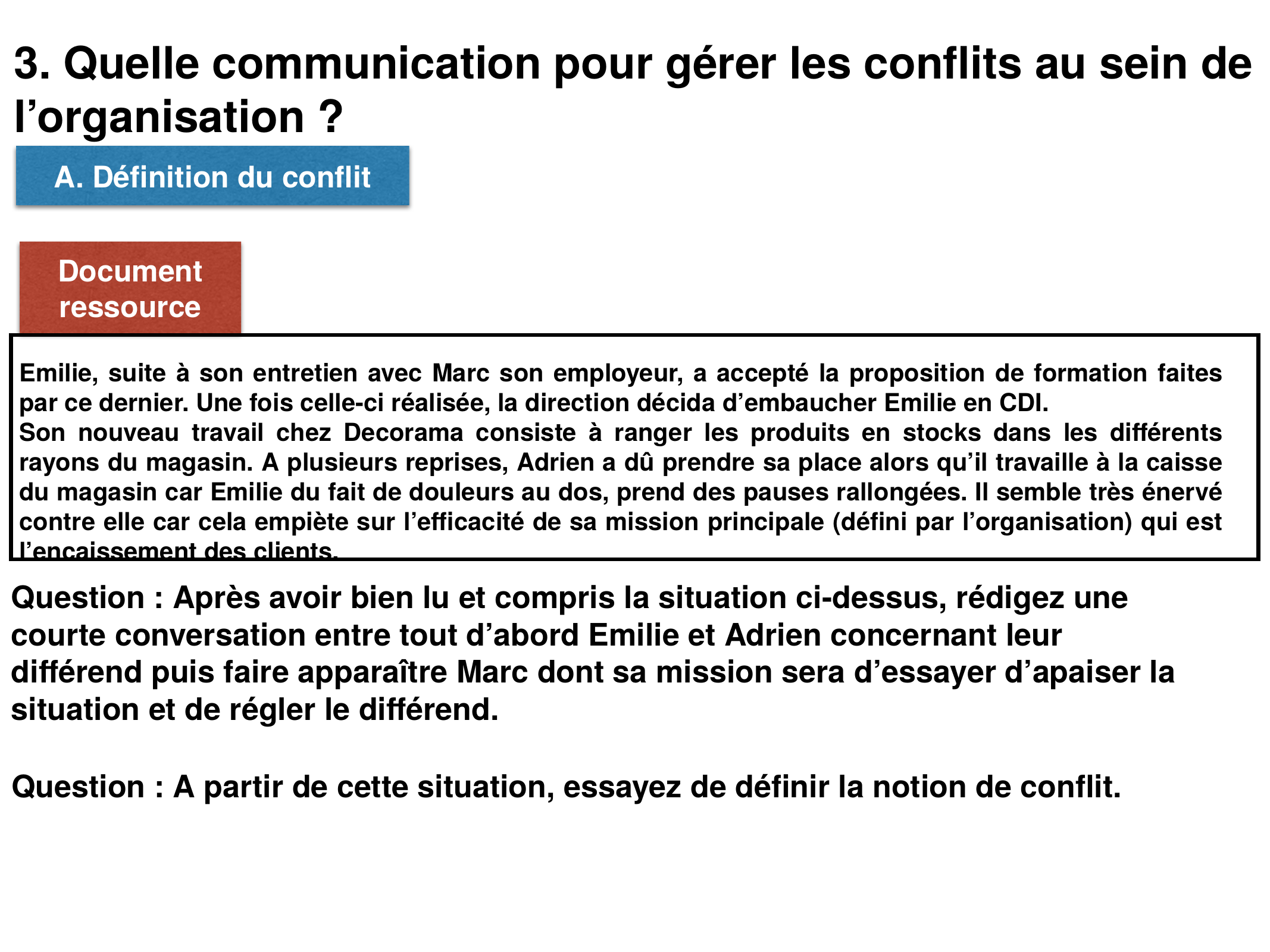

3. Quelle communication pour gérer les conflits au sein de l’organisation ?
A. Définition du conflit
Document ressource

Emilie, suite à son entretien avec Marc son employeur, a accepté la proposition de formation faites par ce dernier. Une fois celle-ci réalisée, la direction décida d’embaucher Emilie en CDI.
Son nouveau travail chez Decorama consiste à ranger les produits en stocks dans les différents rayons du magasin. A plusieurs reprises, Adrien a dû prendre sa place alors qu’il travaille à la caisse du magasin car Emilie du fait de douleurs au dos, prend des pauses rallongées. Il semble très énervé contre elle car cela empiète sur l’efficacité de sa mission principale (défini par l’organisation) qui est l’encaissement des clients.

Question : Après avoir bien lu et compris la situation ci-dessus, rédigez une courte conversation entre tout d’abord Emilie et Adrien concernant leur différend puis faire apparaître Marc dont sa mission sera d’essayer d’apaiser la situation et de régler le différend.
Question : A partir de cette situation, essayez de définir la notion de conflit.